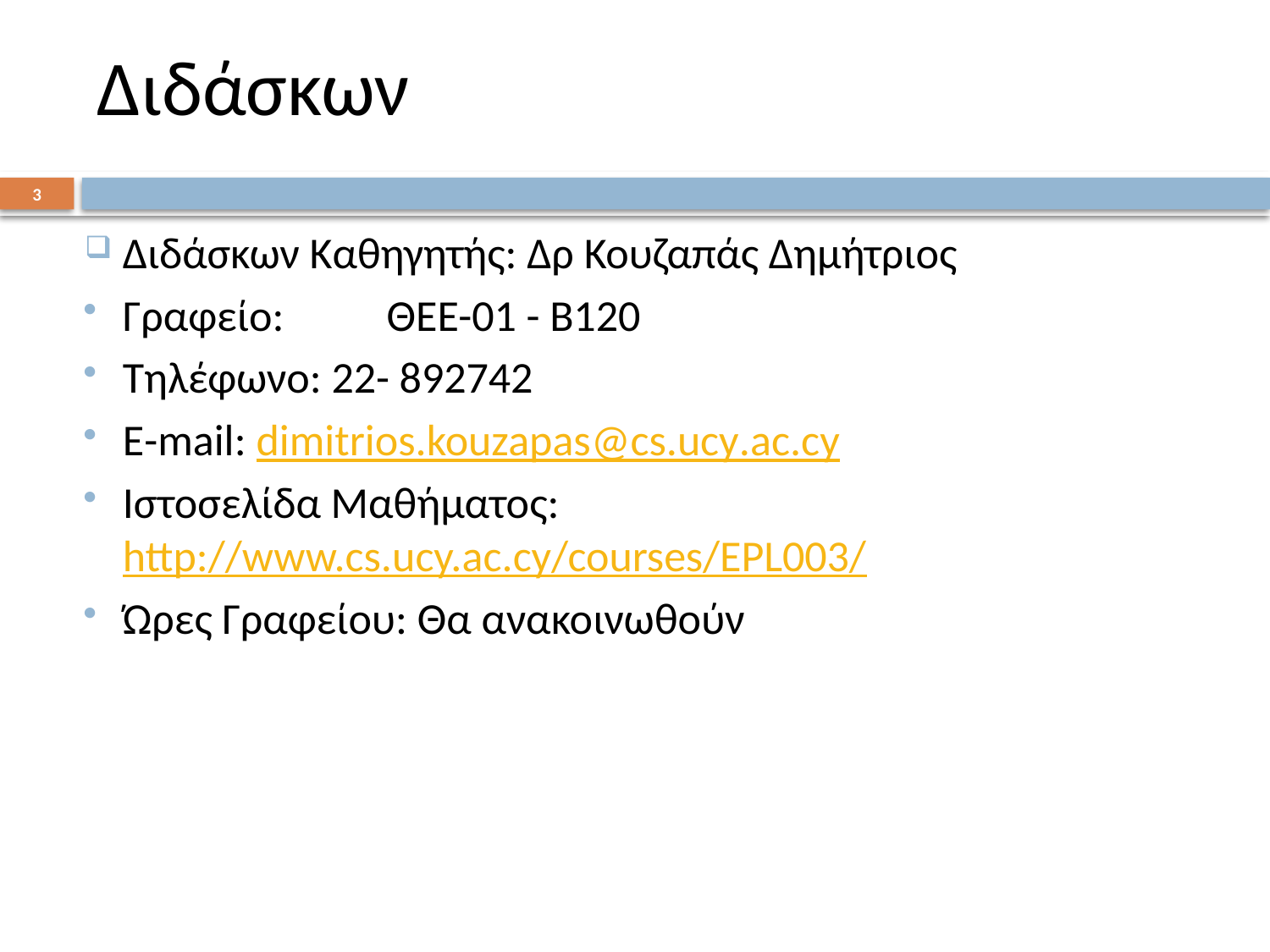

# Διδάσκων
3
Διδάσκων Καθηγητής: Δρ Κουζαπάς Δημήτριος
Γραφείο:	 ΘΕΕ-01 - Β120
Τηλέφωνο: 22- 892742
E-mail: dimitrios.kouzapas@cs.ucy.ac.cy
Ιστοσελίδα Μαθήματος:  http://www.cs.ucy.ac.cy/courses/EPL003/
Ώρες Γραφείου: Θα ανακοινωθούν